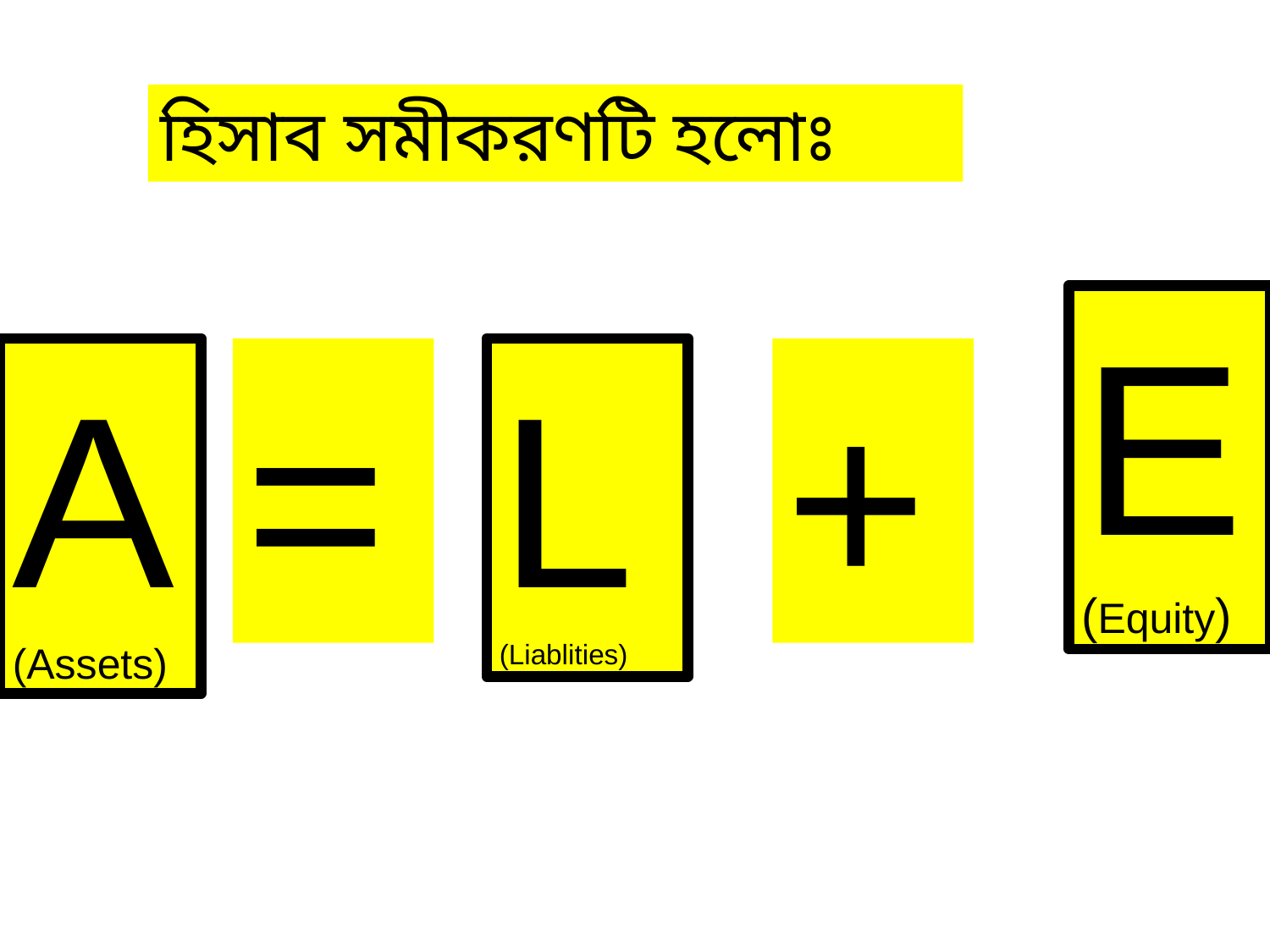

হিসাব সমীকরণটি হলোঃ
E(Equity)

A
(Assets)
=
L (Liablities)
+